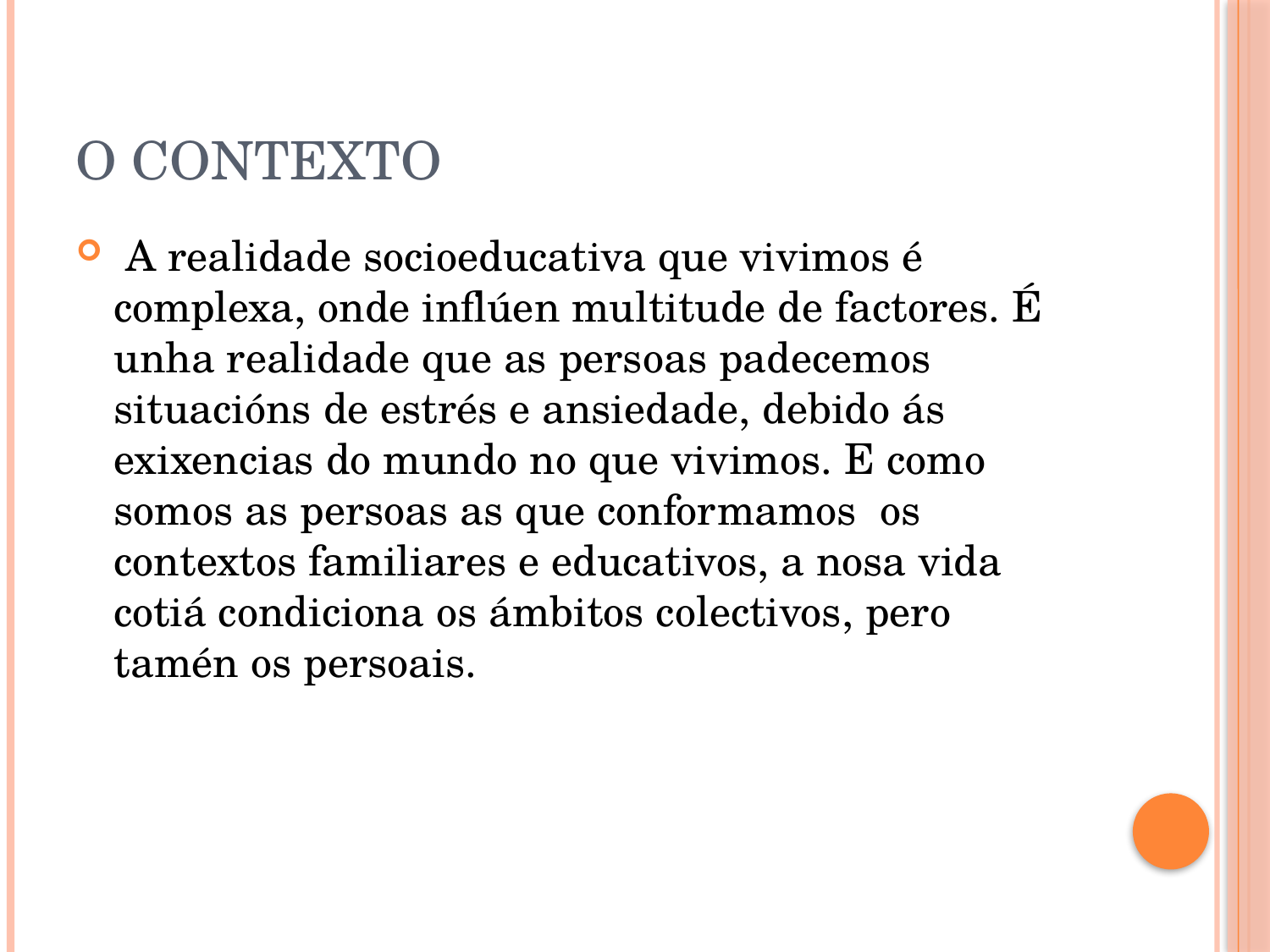

# O contexto
 A realidade socioeducativa que vivimos é complexa, onde inflúen multitude de factores. É unha realidade que as persoas padecemos situacións de estrés e ansiedade, debido ás exixencias do mundo no que vivimos. E como somos as persoas as que conformamos  os contextos familiares e educativos, a nosa vida cotiá condiciona os ámbitos colectivos, pero tamén os persoais.